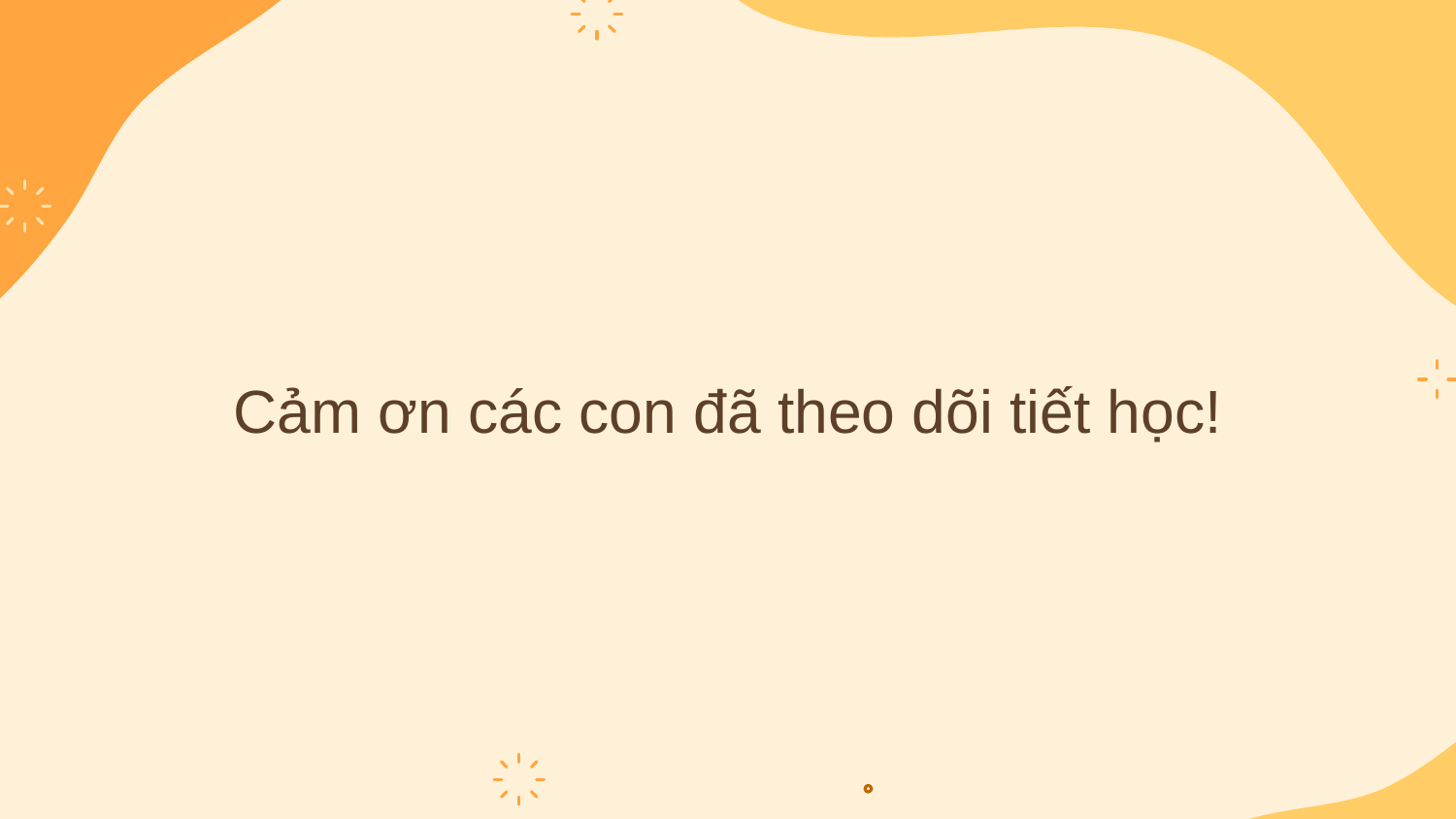

# Cảm ơn các con đã theo dõi tiết học!